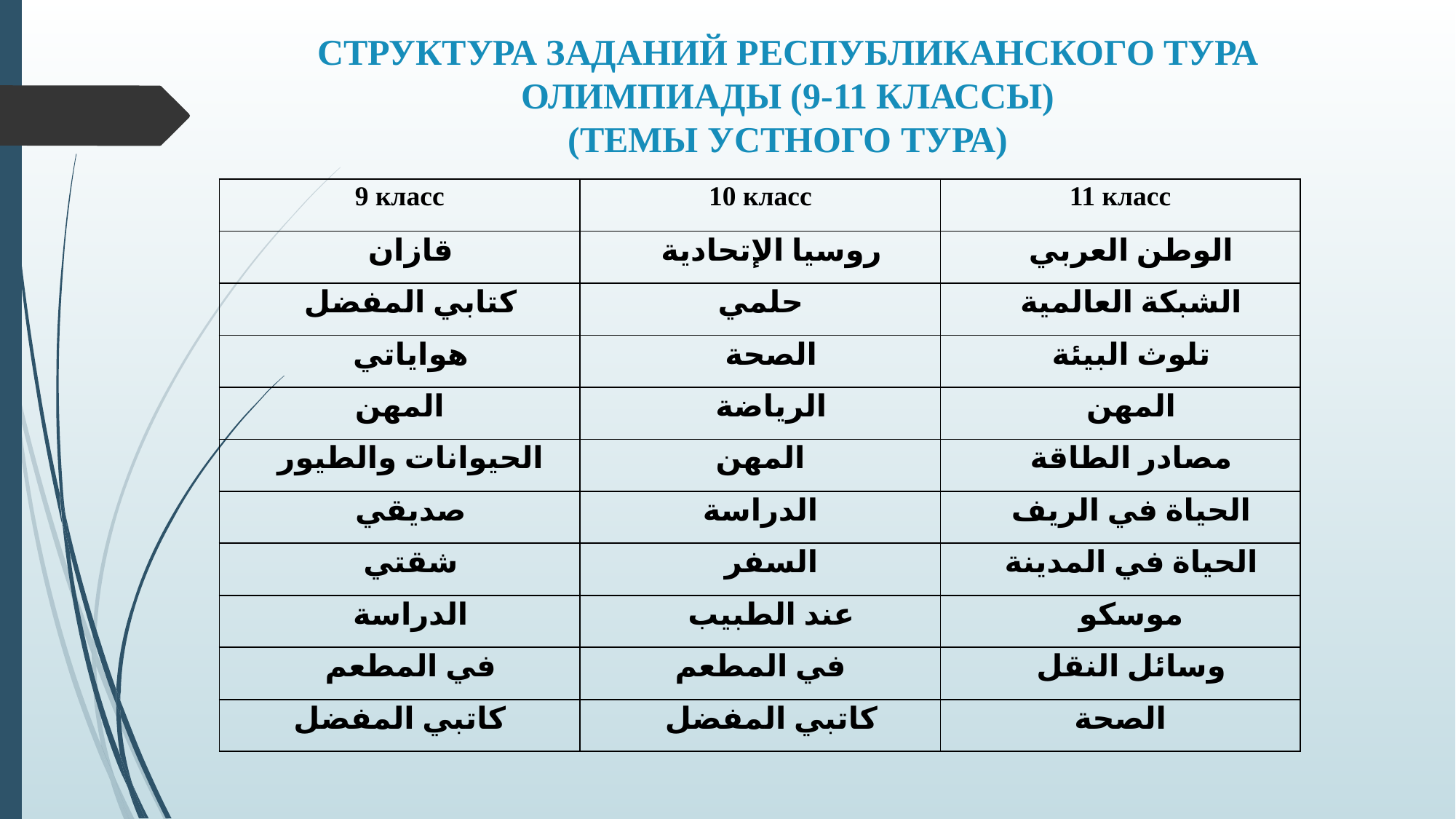

# СТРУКТУРА ЗАДАНИЙ РЕСПУБЛИКАНСКОГО ТУРА ОЛИМПИАДЫ (9-11 КЛАССЫ) (ТЕМЫ УСТНОГО ТУРА)

| 9 класс | 10 класс | 11 класс |
| --- | --- | --- |
| قازان | روسيا الإتحادية | الوطن العربي |
| كتابي المفضل | حلمي | الشبكة العالمية |
| هواياتي | الصحة | تلوث البيئة |
| المهن | الرياضة | المهن |
| الحيوانات والطيور | المهن | مصادر الطاقة |
| صديقي | الدراسة | الحياة في الريف |
| شقتي | السفر | الحياة في المدينة |
| الدراسة | عند الطبيب | موسكو |
| في المطعم | في المطعم | وسائل النقل |
| كاتبي المفضل | كاتبي المفضل | الصحة |